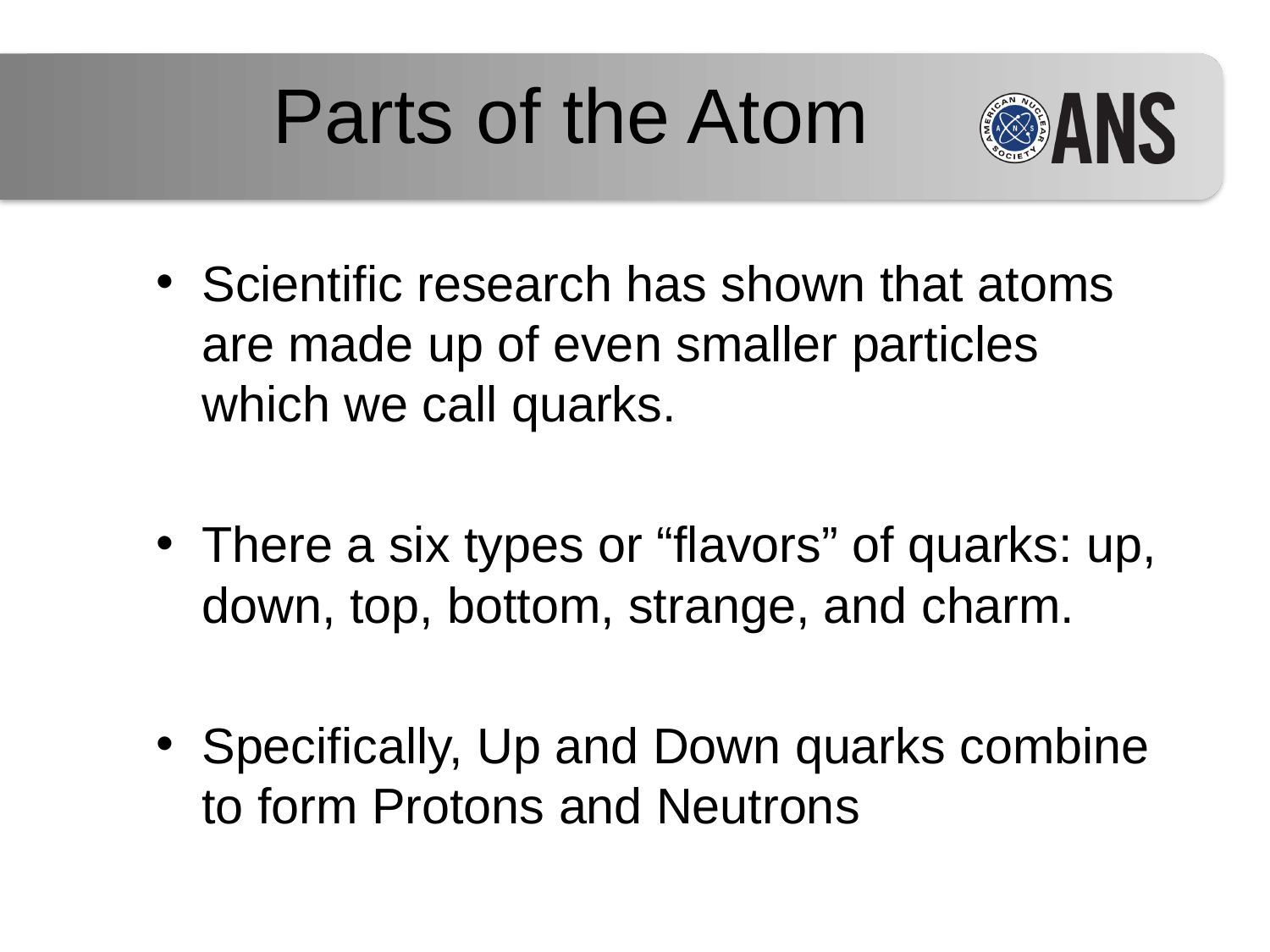

Parts of the Atom
Scientific research has shown that atoms are made up of even smaller particles which we call quarks.

There a six types or “flavors” of quarks: up, down, top, bottom, strange, and charm.

Specifically, Up and Down quarks combine to form Protons and Neutrons